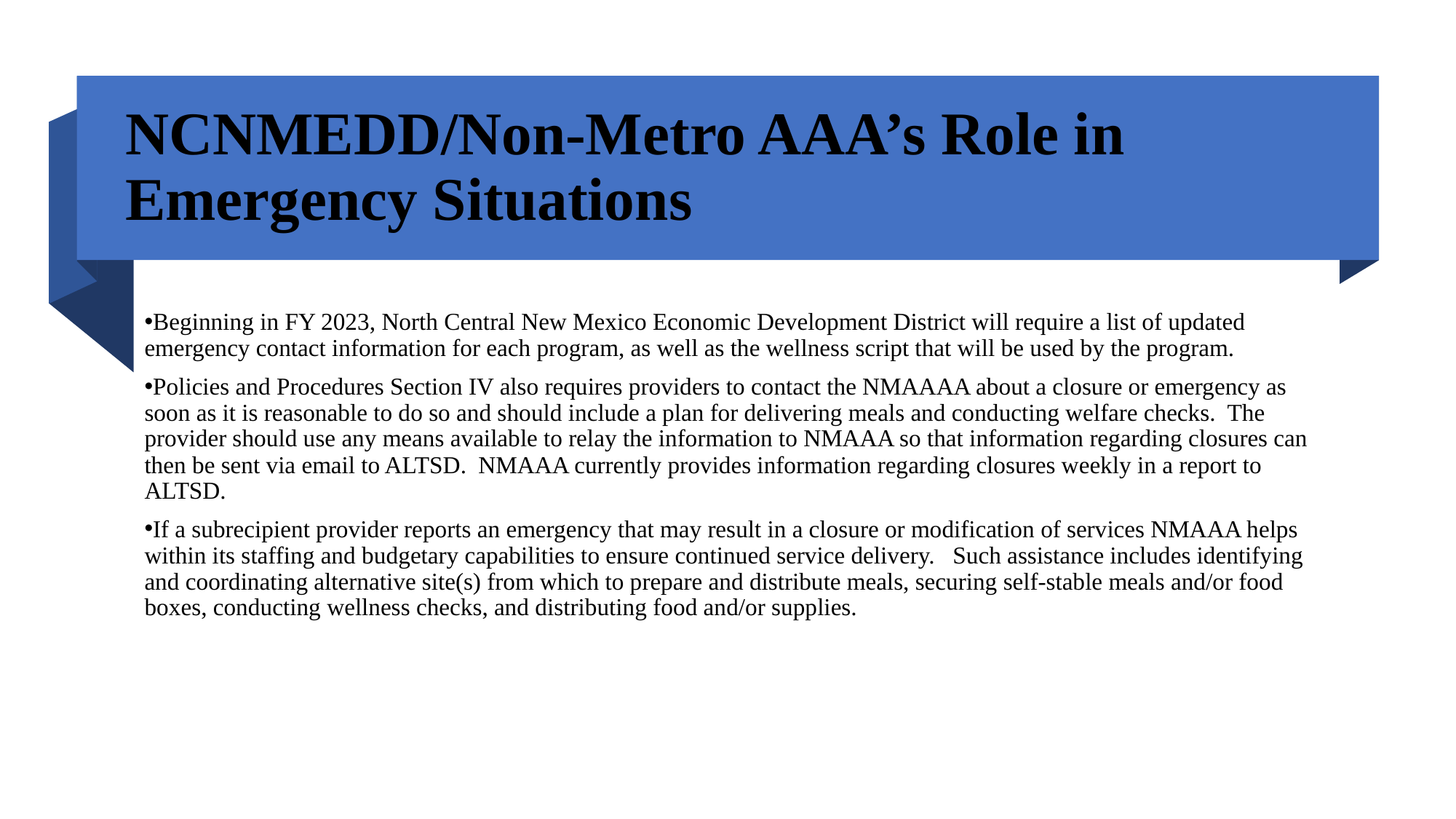

# NCNMEDD/Non-Metro AAA’s Role in Emergency Situations

Beginning in FY 2023, North Central New Mexico Economic Development District will require a list of updated emergency contact information for each program, as well as the wellness script that will be used by the program.
Policies and Procedures Section IV also requires providers to contact the NMAAAA about a closure or emergency as soon as it is reasonable to do so and should include a plan for delivering meals and conducting welfare checks.  The provider should use any means available to relay the information to NMAAA so that information regarding closures can then be sent via email to ALTSD.  NMAAA currently provides information regarding closures weekly in a report to ALTSD.
If a subrecipient provider reports an emergency that may result in a closure or modification of services NMAAA helps within its staffing and budgetary capabilities to ensure continued service delivery.   Such assistance includes identifying and coordinating alternative site(s) from which to prepare and distribute meals, securing self-stable meals and/or food boxes, conducting wellness checks, and distributing food and/or supplies.